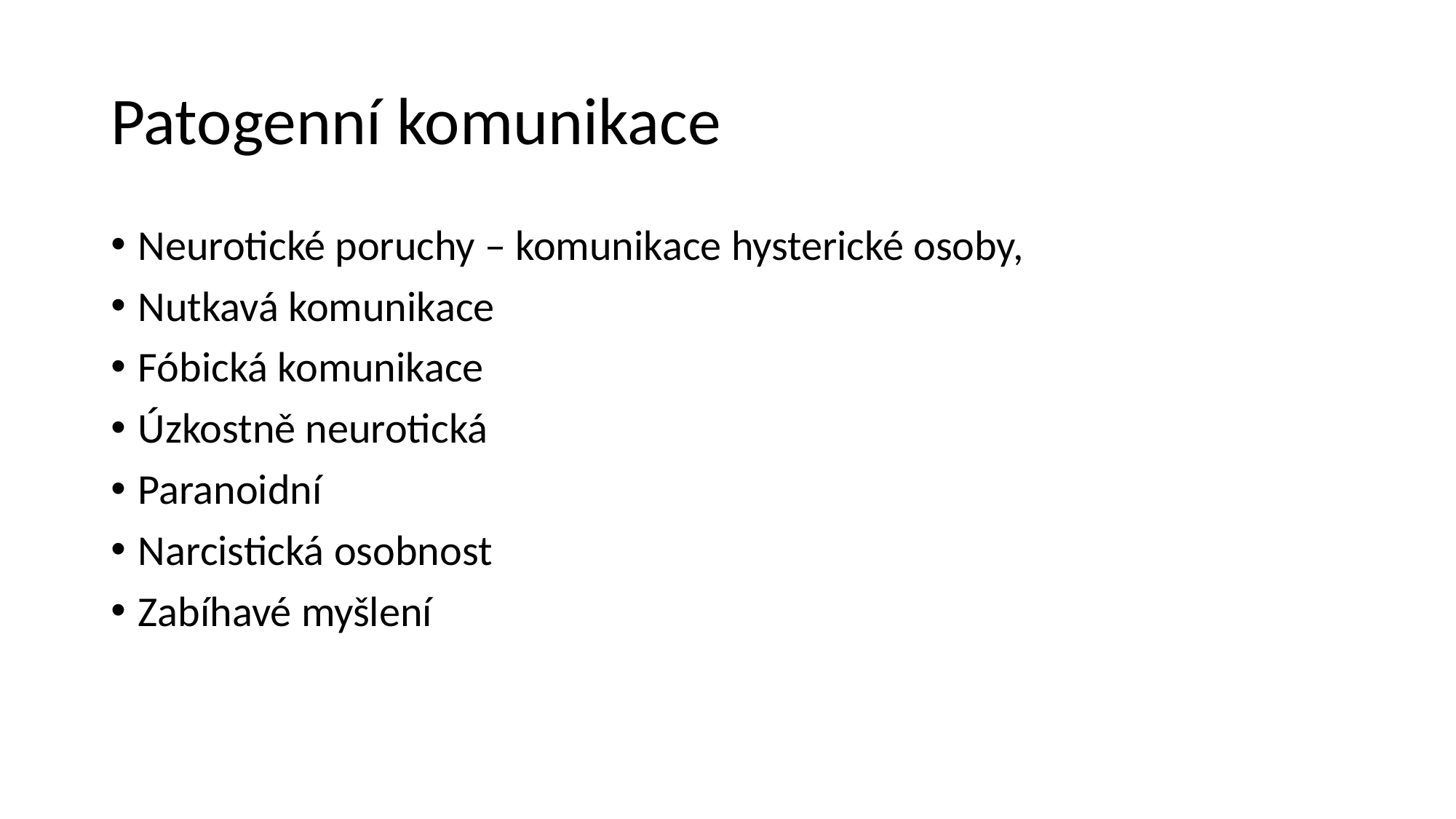

# Patogenní komunikace
Neurotické poruchy – komunikace hysterické osoby,
Nutkavá komunikace
Fóbická komunikace
Úzkostně neurotická
Paranoidní
Narcistická osobnost
Zabíhavé myšlení